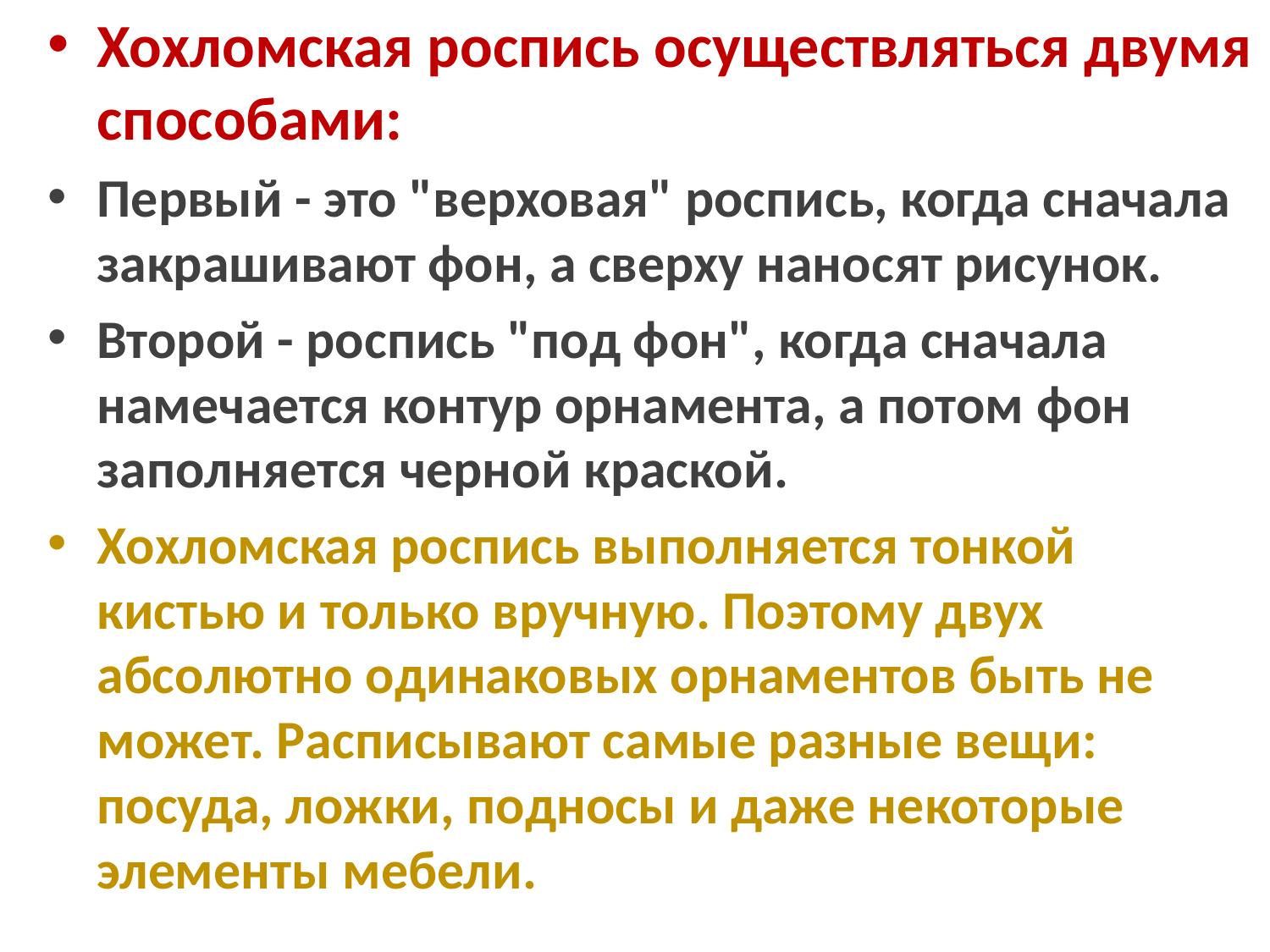

Хохломская роспись осуществляться двумя способами:
Первый - это "верховая" роспись, когда сначала закрашивают фон, а сверху наносят рисунок.
Второй - роспись "под фон", когда сначала намечается контур орнамента, а потом фон заполняется черной краской.
Хохломская роспись выполняется тонкой кистью и только вручную. Поэтому двух абсолютно одинаковых орнаментов быть не может. Расписывают самые разные вещи: посуда, ложки, подносы и даже некоторые элементы мебели.